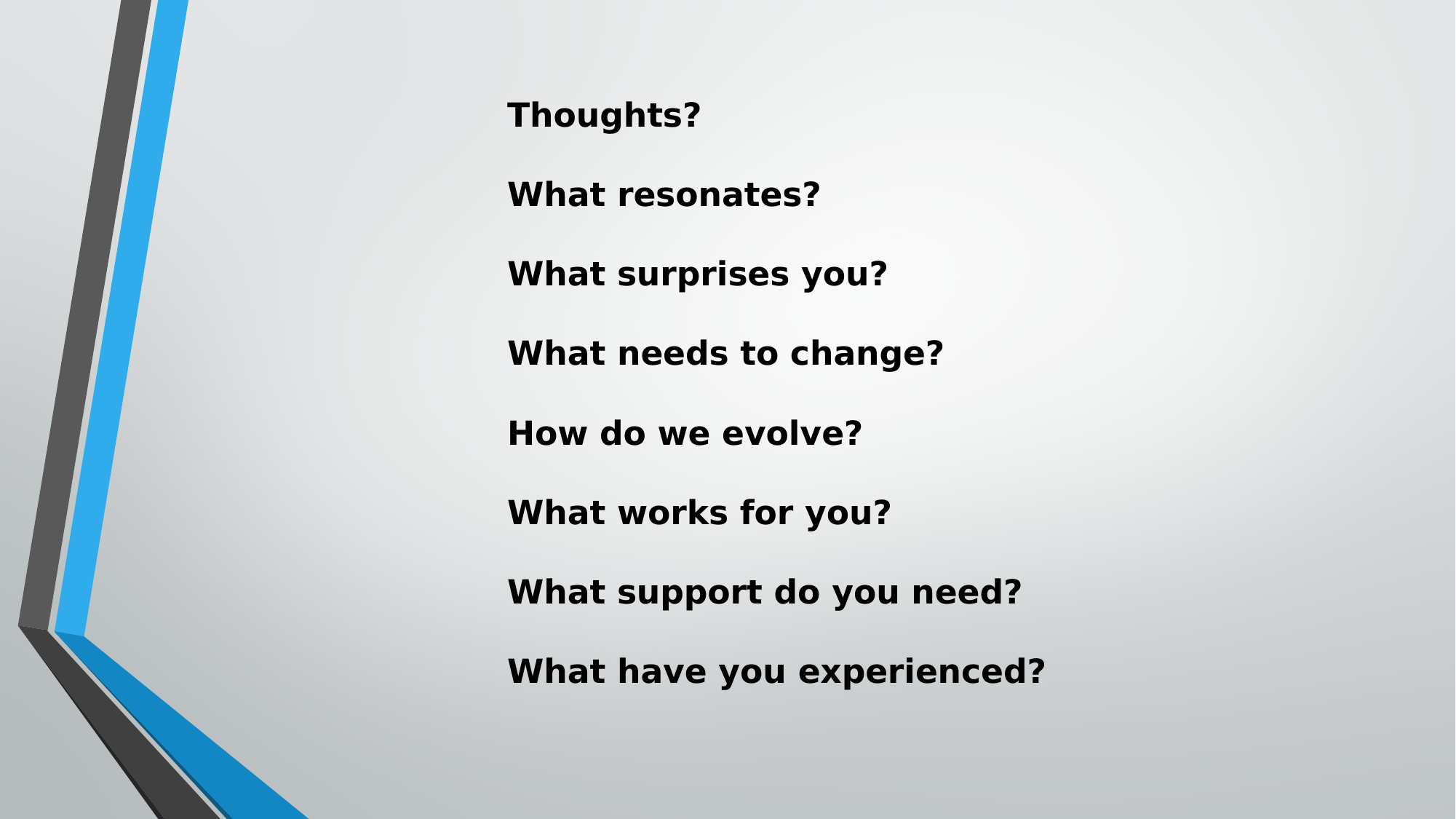

# Thoughts? What resonates? What surprises you? What needs to change? How do we evolve? What works for you? What support do you need? What have you experienced?